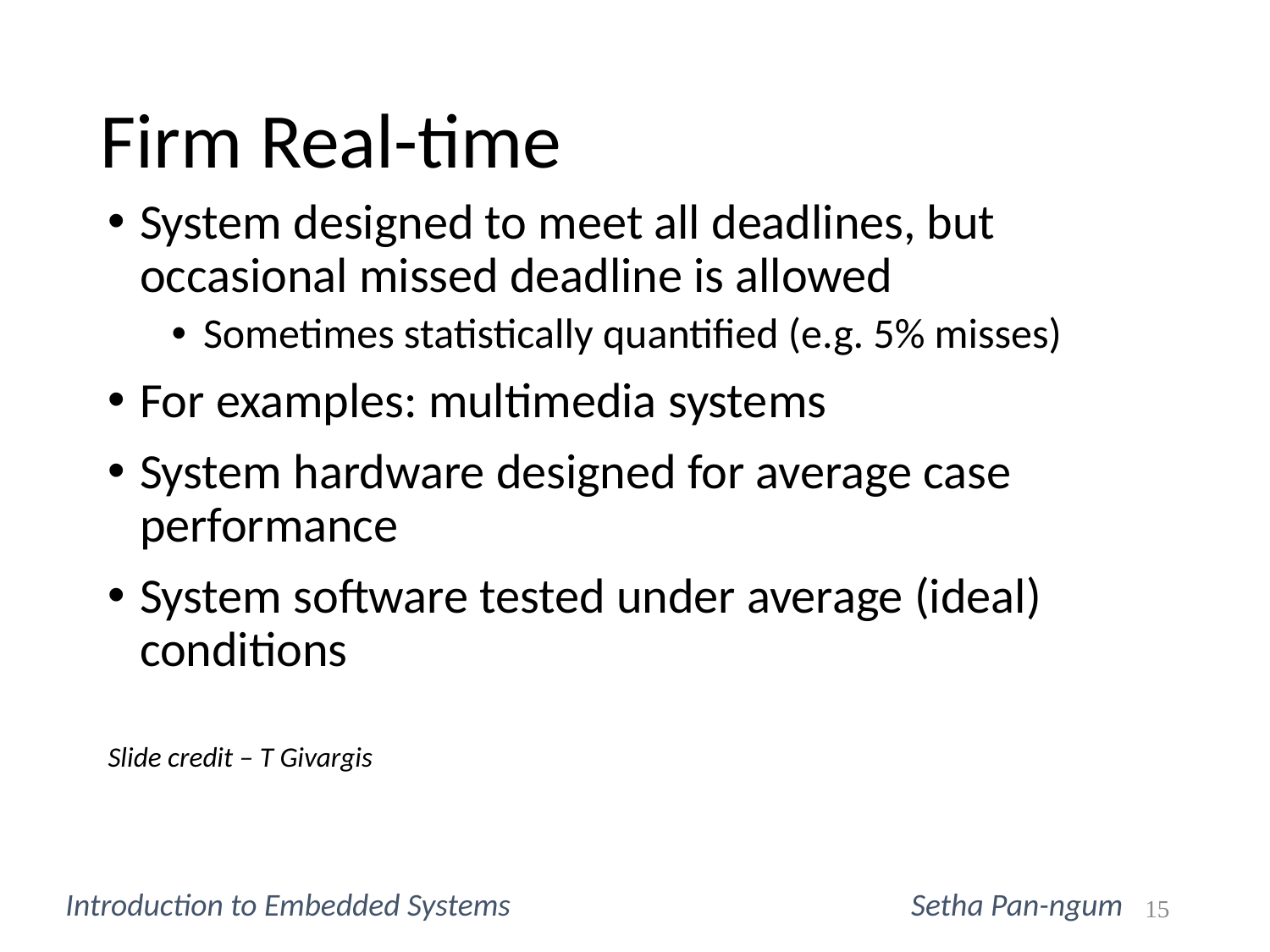

# Firm Real-time
System designed to meet all deadlines, but occasional missed deadline is allowed
Sometimes statistically quantified (e.g. 5% misses)
For examples: multimedia systems
System hardware designed for average case performance
System software tested under average (ideal) conditions

Slide credit – T Givargis

Introduction to Embedded Systems			     Setha Pan-ngum
15